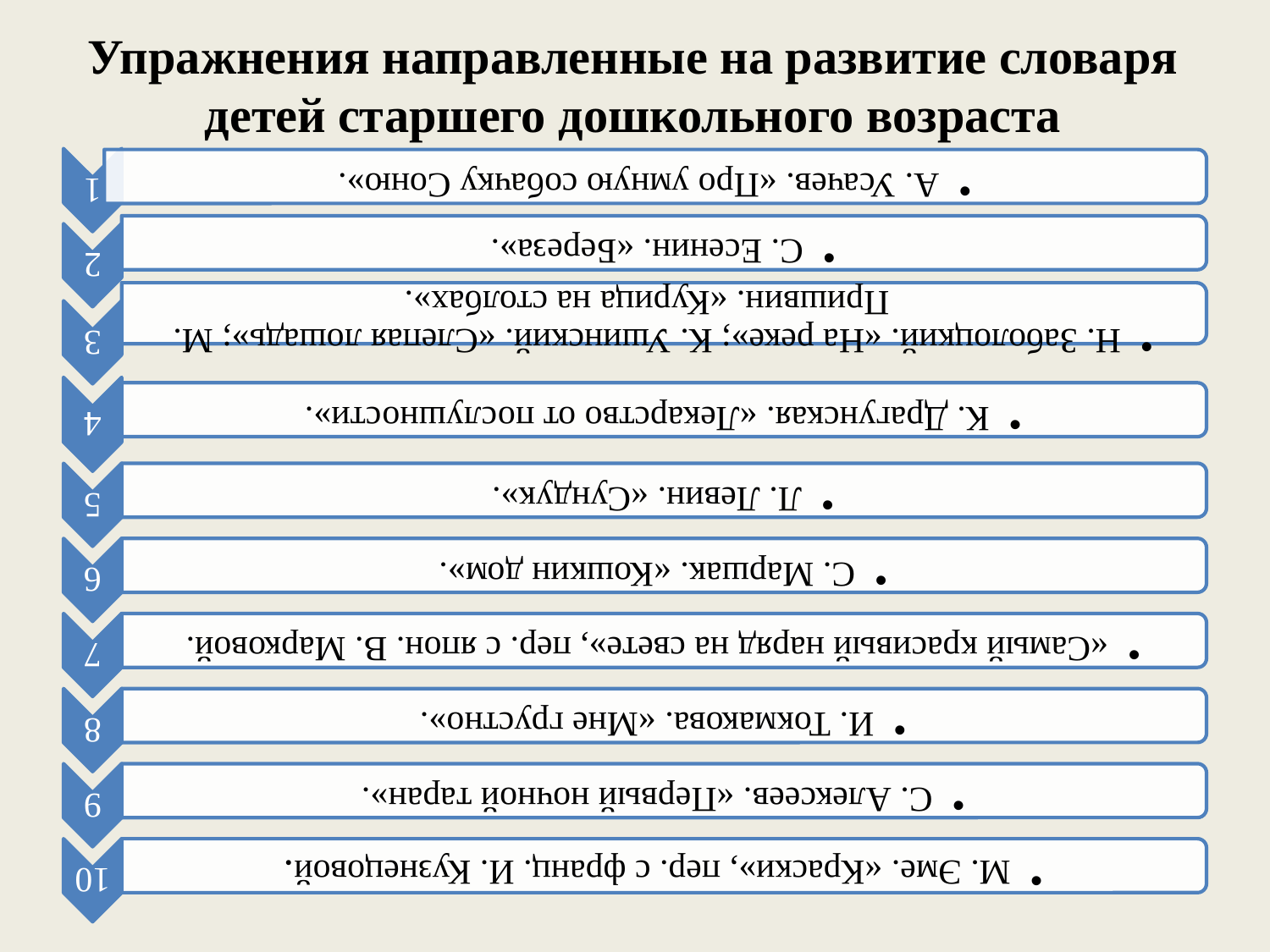

# Упражнения направленные на развитие словаря детей старшего дошкольного возраста
1
А. Усачев. «Про умную собачку Соню».
2
С. Есенин. «Береза».
3
Н. Заболоцкий. «На реке»; К. Ушинский. «Слепая лошадь»; М. Пришвин. «Курица на столбах».
4
К. Драгунская. «Лекарство от послушности».
5
Л. Левин. «Сундук».
6
С. Маршак. «Кошкин дом».
7
«Самый красивый наряд на свете», пер. с япон. В. Марковой.
8
И. Токмакова. «Мне грустно».
9
С. Алексеев. «Первый ночной таран».
10
М. Эме. «Краски», пер. с франц. И. Кузнецовой.
16